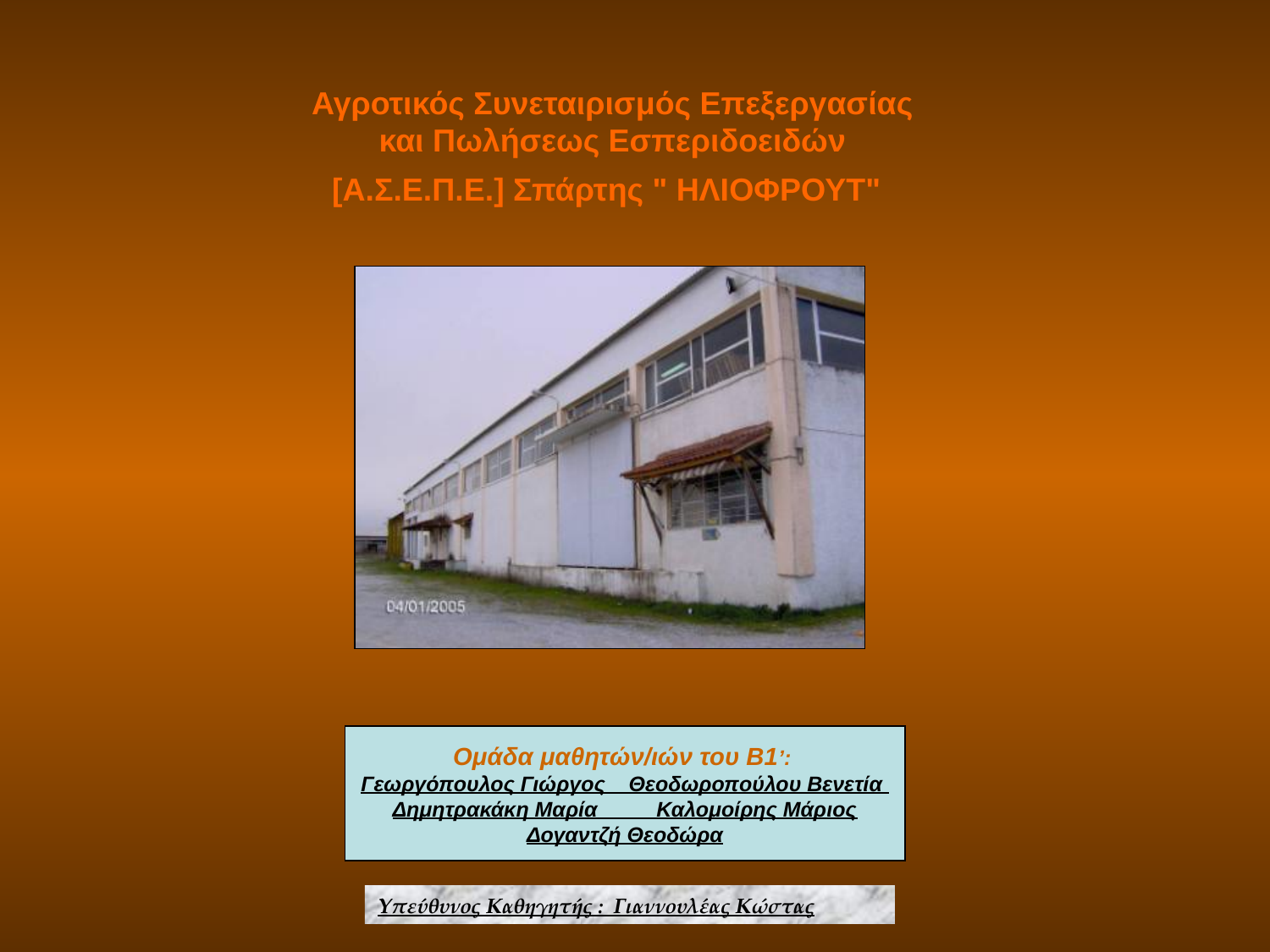

Αγροτικός Συνεταιρισμός Επεξεργασίας και Πωλήσεως Εσπεριδοειδών [Α.Σ.Ε.Π.Ε.] Σπάρτης " ΗΛΙΟΦΡΟΥΤ"

Ομάδα μαθητών/ιών του Β1’:
Γεωργόπουλος Γιώργος    Θεοδωροπούλου Βενετία
Δημητρακάκη Μαρία          Καλομοίρης Μάριος
Δογαντζή Θεοδώρα
Υπεύθυνος Καθηγητής :  Γιαννουλέας Κώστας